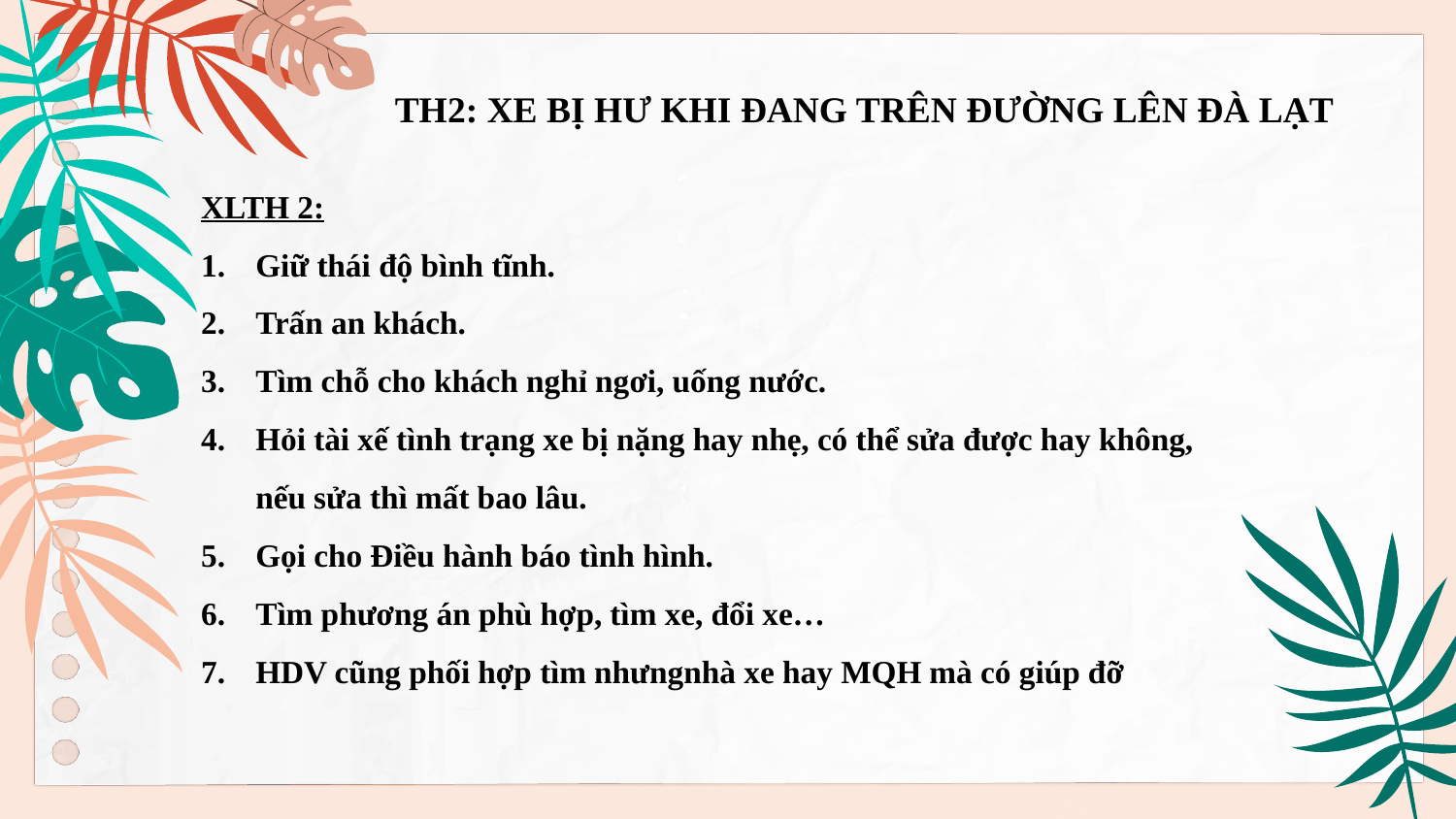

TH2: XE BỊ HƯ KHI ĐANG TRÊN ĐƯỜNG LÊN ĐÀ LẠT
XLTH 2:
Giữ thái độ bình tĩnh.
Trấn an khách.
Tìm chỗ cho khách nghỉ ngơi, uống nước.
Hỏi tài xế tình trạng xe bị nặng hay nhẹ, có thể sửa được hay không, nếu sửa thì mất bao lâu.
Gọi cho Điều hành báo tình hình.
Tìm phương án phù hợp, tìm xe, đổi xe…
HDV cũng phối hợp tìm nhưngnhà xe hay MQH mà có giúp đỡ